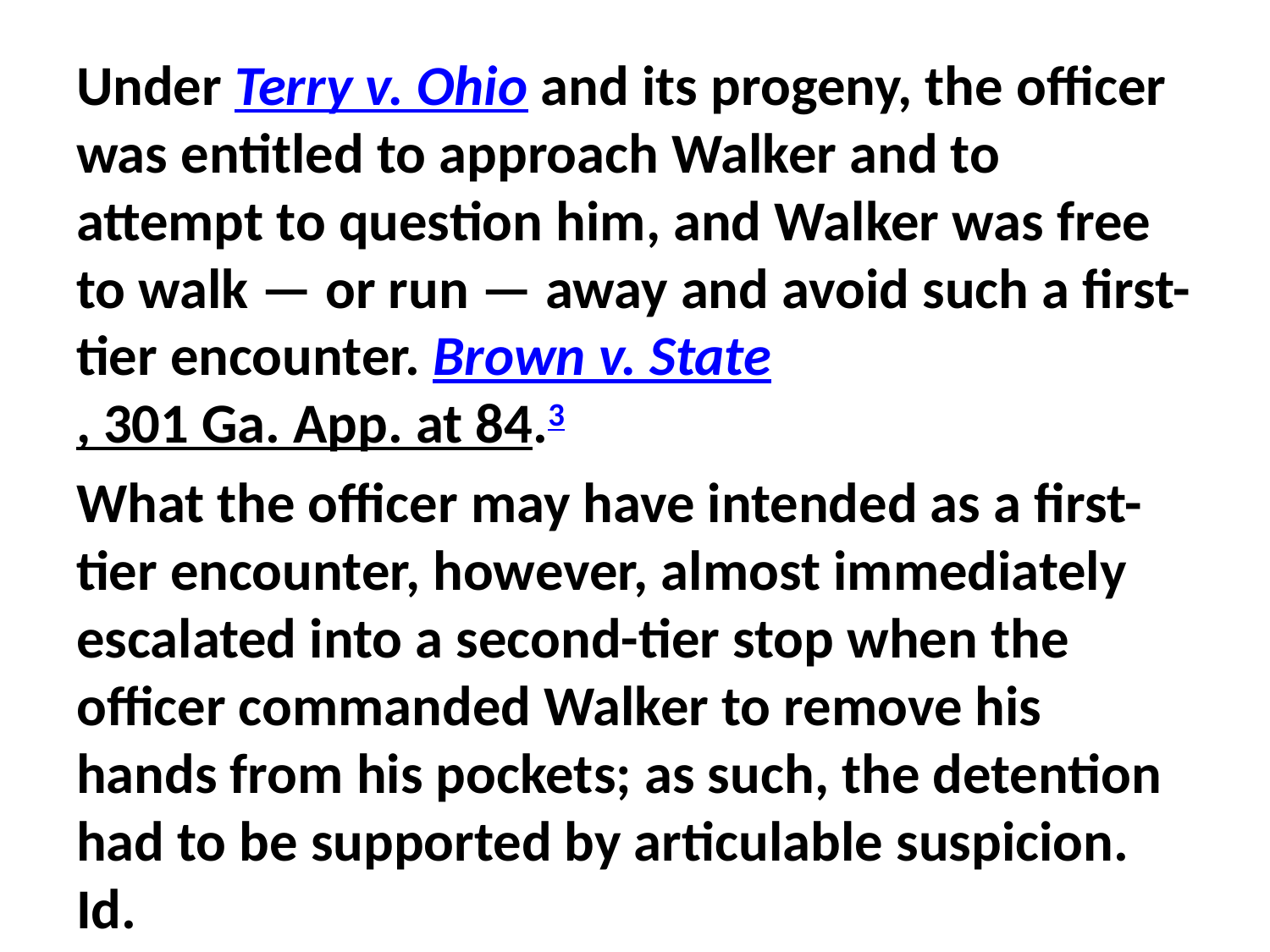

#
Under Terry v. Ohio and its progeny, the officer was entitled to approach Walker and to attempt to question him, and Walker was free to walk — or run — away and avoid such a first-tier encounter. Brown v. State, 301 Ga. App. at 84.3
What the officer may have intended as a first-tier encounter, however, almost immediately escalated into a second-tier stop when the officer commanded Walker to remove his hands from his pockets; as such, the detention had to be supported by articulable suspicion. Id.